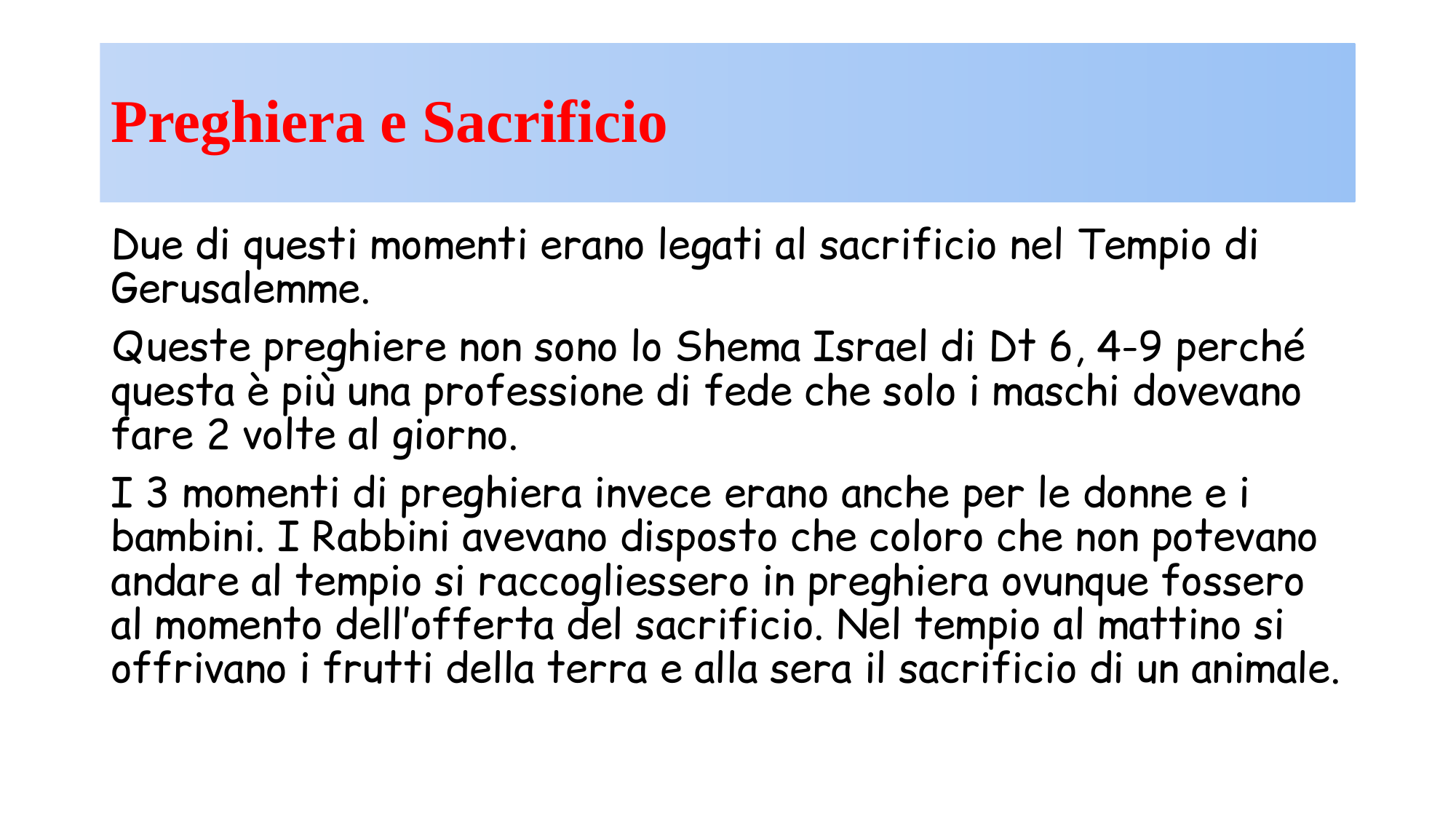

# Preghiera e Sacrificio
Due di questi momenti erano legati al sacrificio nel Tempio di Gerusalemme.
Queste preghiere non sono lo Shema Israel di Dt 6, 4-9 perché questa è più una professione di fede che solo i maschi dovevano fare 2 volte al giorno.
I 3 momenti di preghiera invece erano anche per le donne e i bambini. I Rabbini avevano disposto che coloro che non potevano andare al tempio si raccogliessero in preghiera ovunque fossero al momento dell’offerta del sacrificio. Nel tempio al mattino si offrivano i frutti della terra e alla sera il sacrificio di un animale.